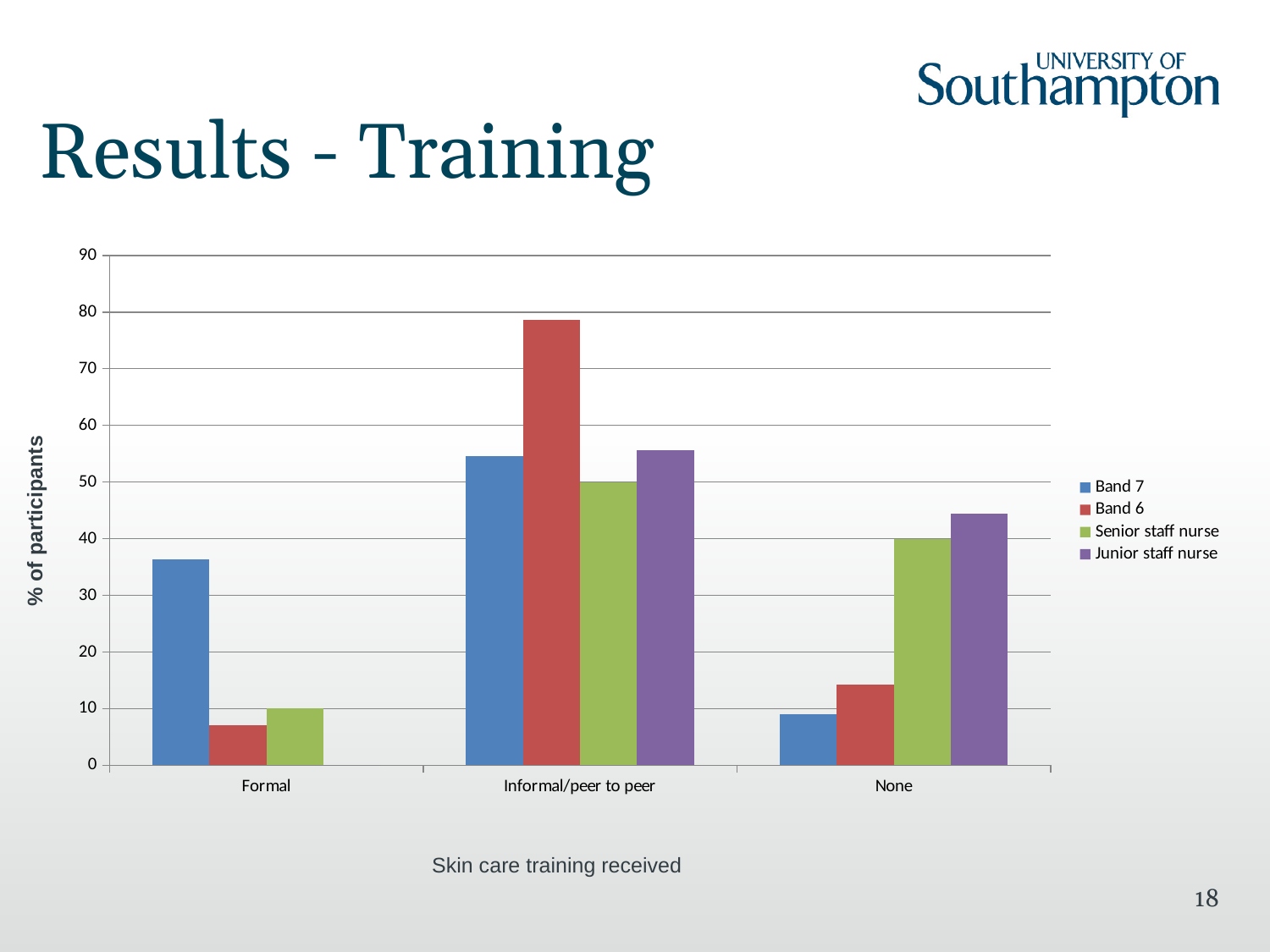

# Results - Training

### Chart

| Category |  |  |  |  |
|---|---|---|---|---|
| Formal | 36.36363636363637 | 7.142857142857142 | 10.0 | 0.0 |
| Informal/peer to peer | 54.54545454545454 | 78.57142857142857 | 50.0 | 55.55555555555556 |
| None | 9.090909090909092 | 14.285714285714285 | 40.0 | 44.44444444444444 |
% of participants
Skin care training received
18